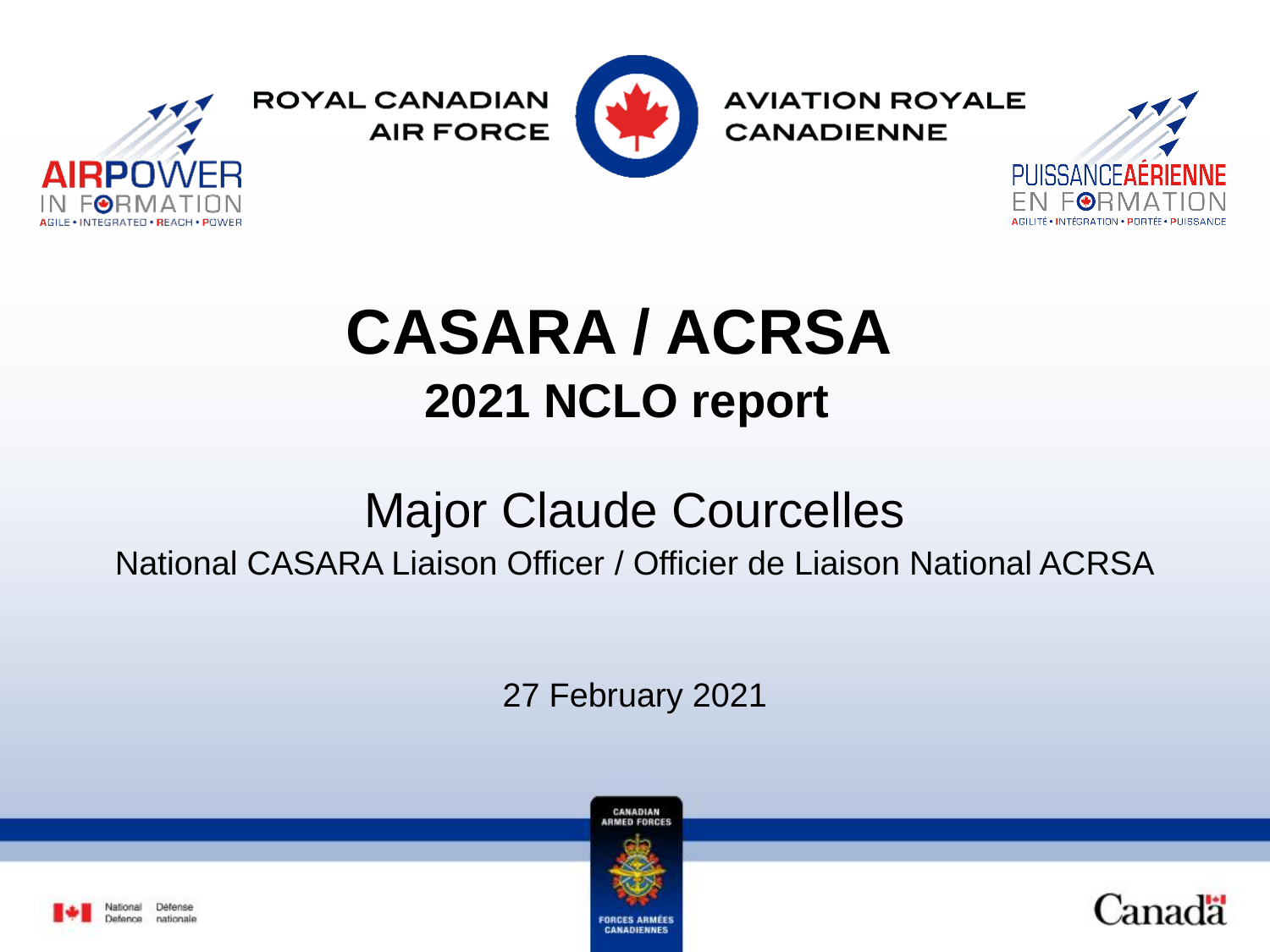

# CASARA / ACRSA 2021 NCLO report
Major Claude Courcelles
National CASARA Liaison Officer / Officier de Liaison National ACRSA

27 February 2021